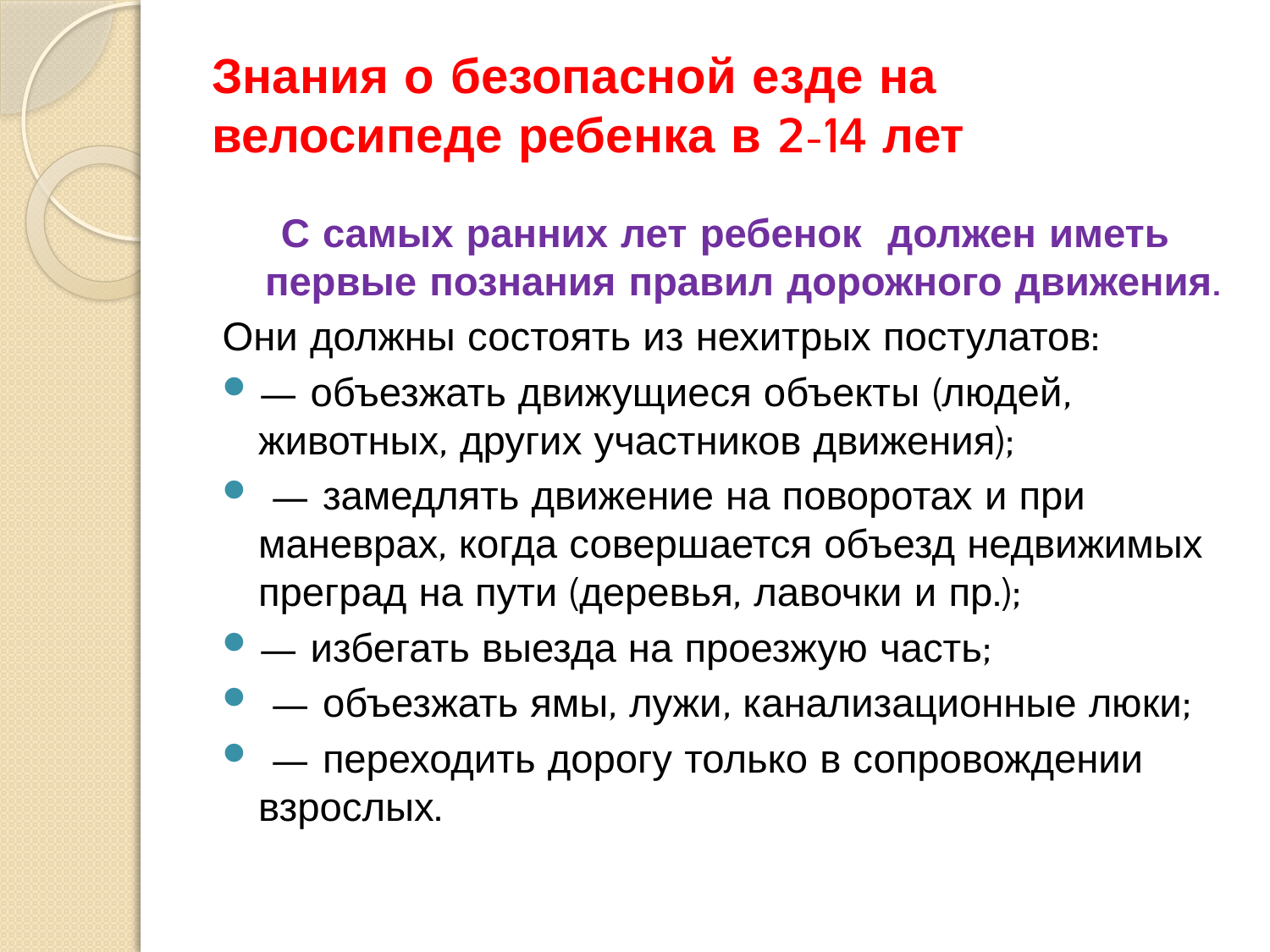

# Знания о безопасной езде на велосипеде ребенка в 2-14 лет
С самых ранних лет ребенок  должен иметь первые познания правил дорожного движения.
Они должны состоять из нехитрых постулатов:
— объезжать движущиеся объекты (людей, животных, других участников движения);
 — замедлять движение на поворотах и при маневрах, когда совершается объезд недвижимых преград на пути (деревья, лавочки и пр.);
— избегать выезда на проезжую часть;
 — объезжать ямы, лужи, канализационные люки;
 — переходить дорогу только в сопровождении взрослых.